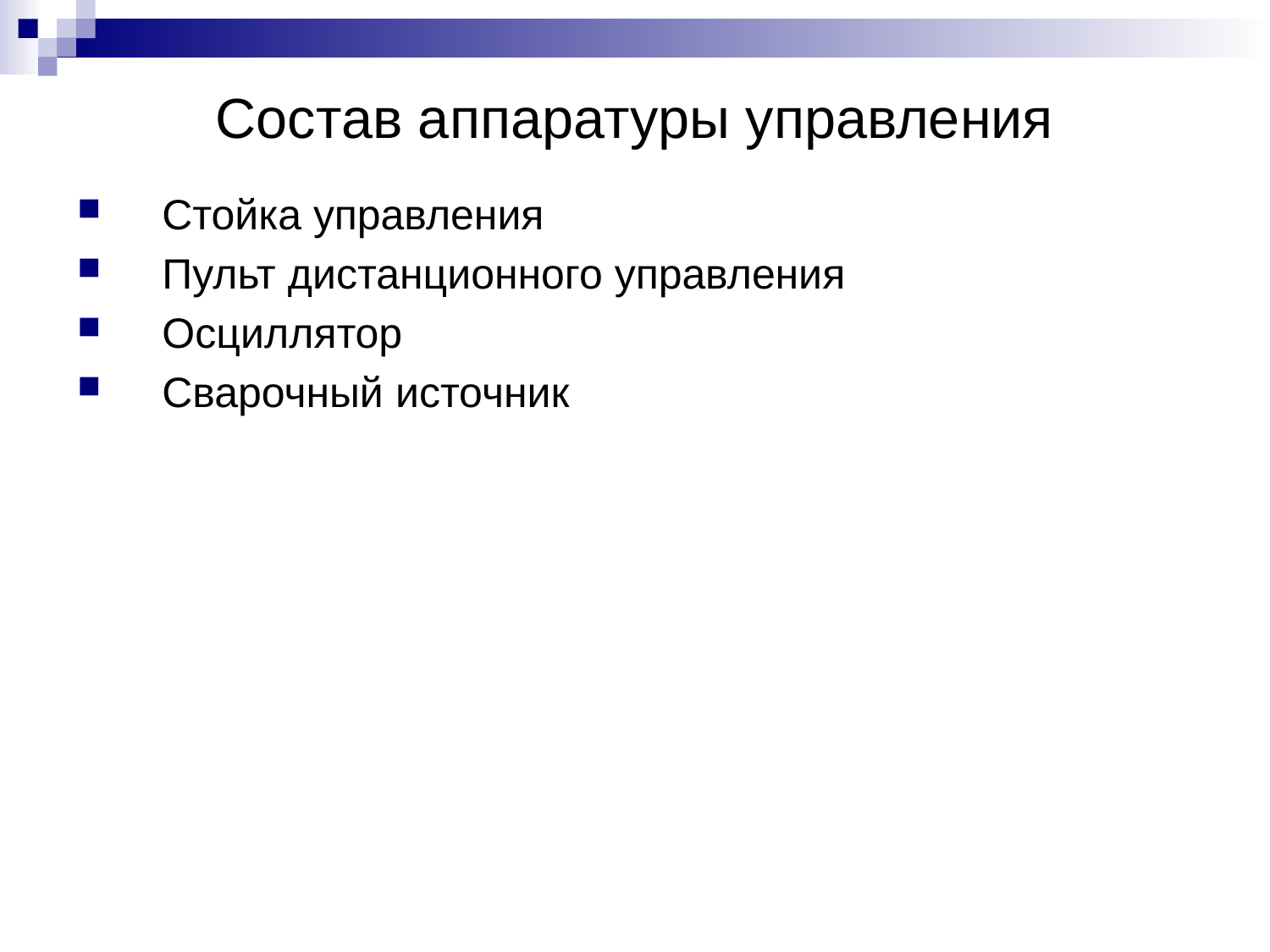

# Состав аппаратуры управления
Стойка управления
Пульт дистанционного управления
Осциллятор
Сварочный источник